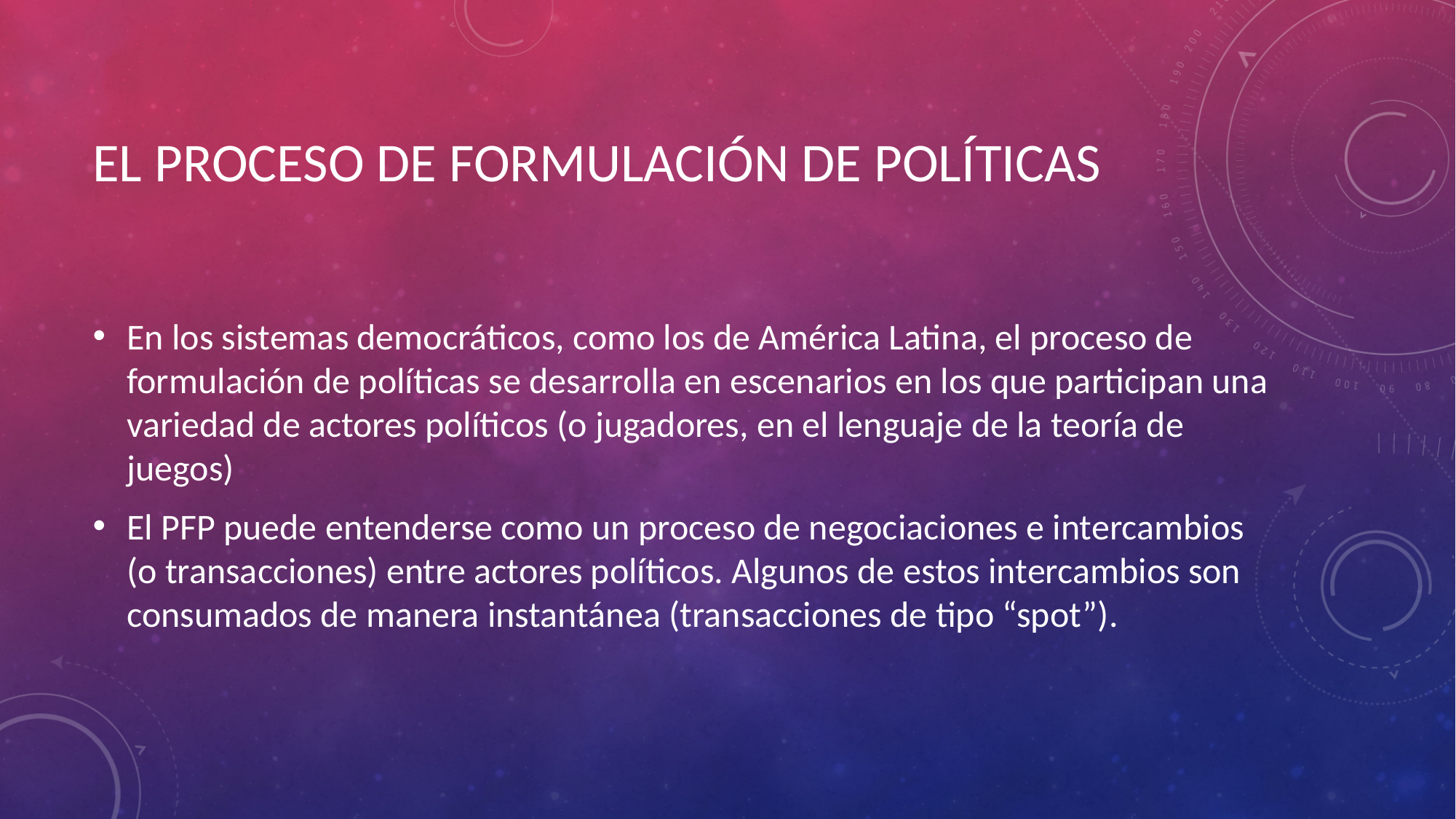

# El proceso de formulación de políticas
En los sistemas democráticos, como los de América Latina, el proceso de formulación de políticas se desarrolla en escenarios en los que participan una variedad de actores políticos (o jugadores, en el lenguaje de la teoría de juegos)
El PFP puede entenderse como un proceso de negociaciones e intercambios (o transacciones) entre actores políticos. Algunos de estos intercambios son consumados de manera instantánea (transacciones de tipo “spot”).